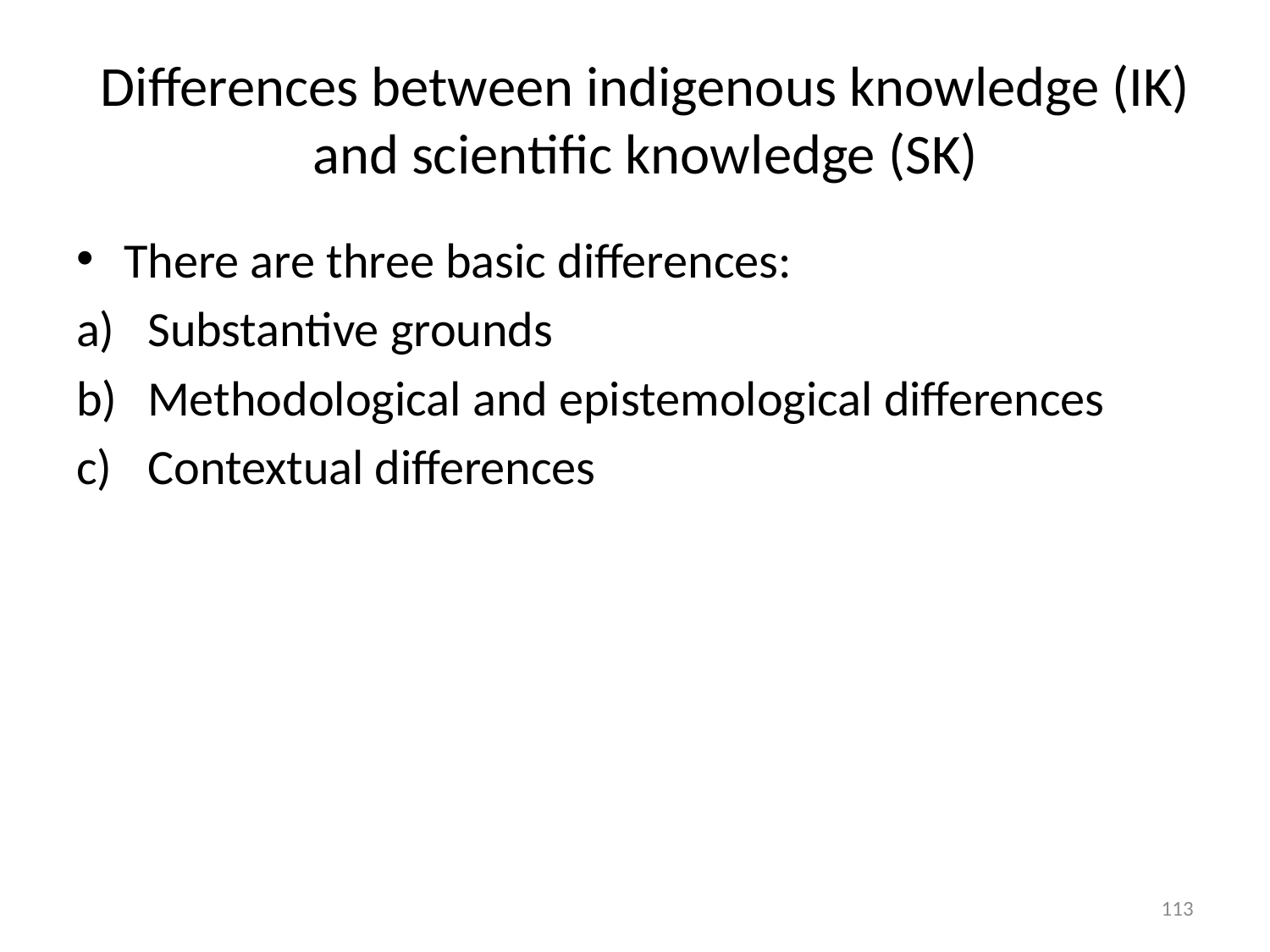

# Differences between indigenous knowledge (IK) and scientific knowledge (SK)
There are three basic differences:
Substantive grounds
Methodological and epistemological differences
Contextual differences
113